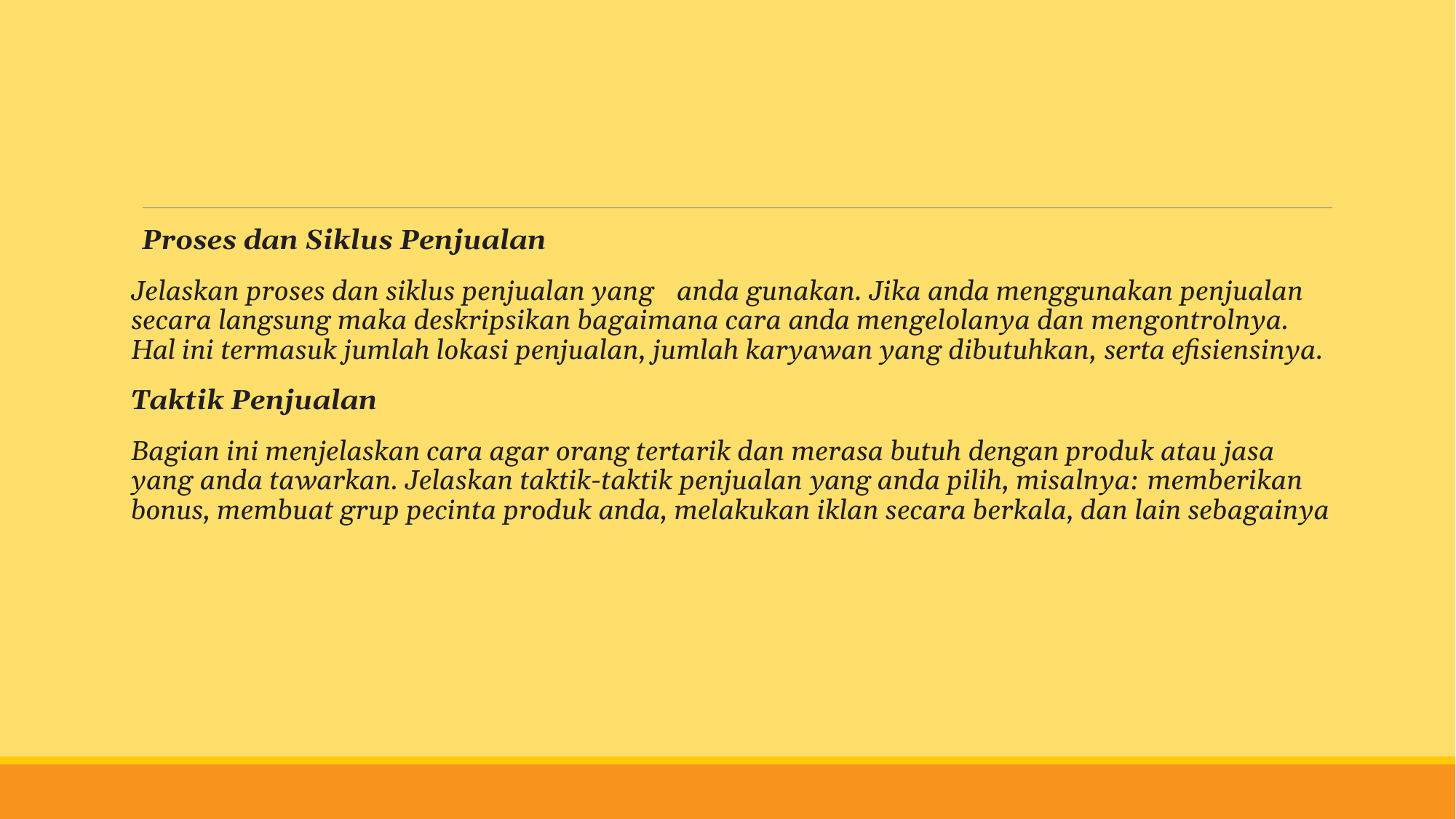

#
Proses dan Siklus Penjualan
Jelaskan proses dan siklus penjualan yang	anda gunakan. Jika anda menggunakan penjualan secara langsung maka deskripsikan bagaimana cara anda mengelolanya dan mengontrolnya. Hal ini termasuk jumlah lokasi penjualan, jumlah karyawan yang dibutuhkan, serta efisiensinya.
Taktik Penjualan
Bagian ini menjelaskan cara agar orang tertarik dan merasa butuh dengan produk atau jasa yang anda tawarkan. Jelaskan taktik-taktik penjualan yang anda pilih, misalnya: memberikan bonus, membuat grup pecinta produk anda, melakukan iklan secara berkala, dan lain sebagainya